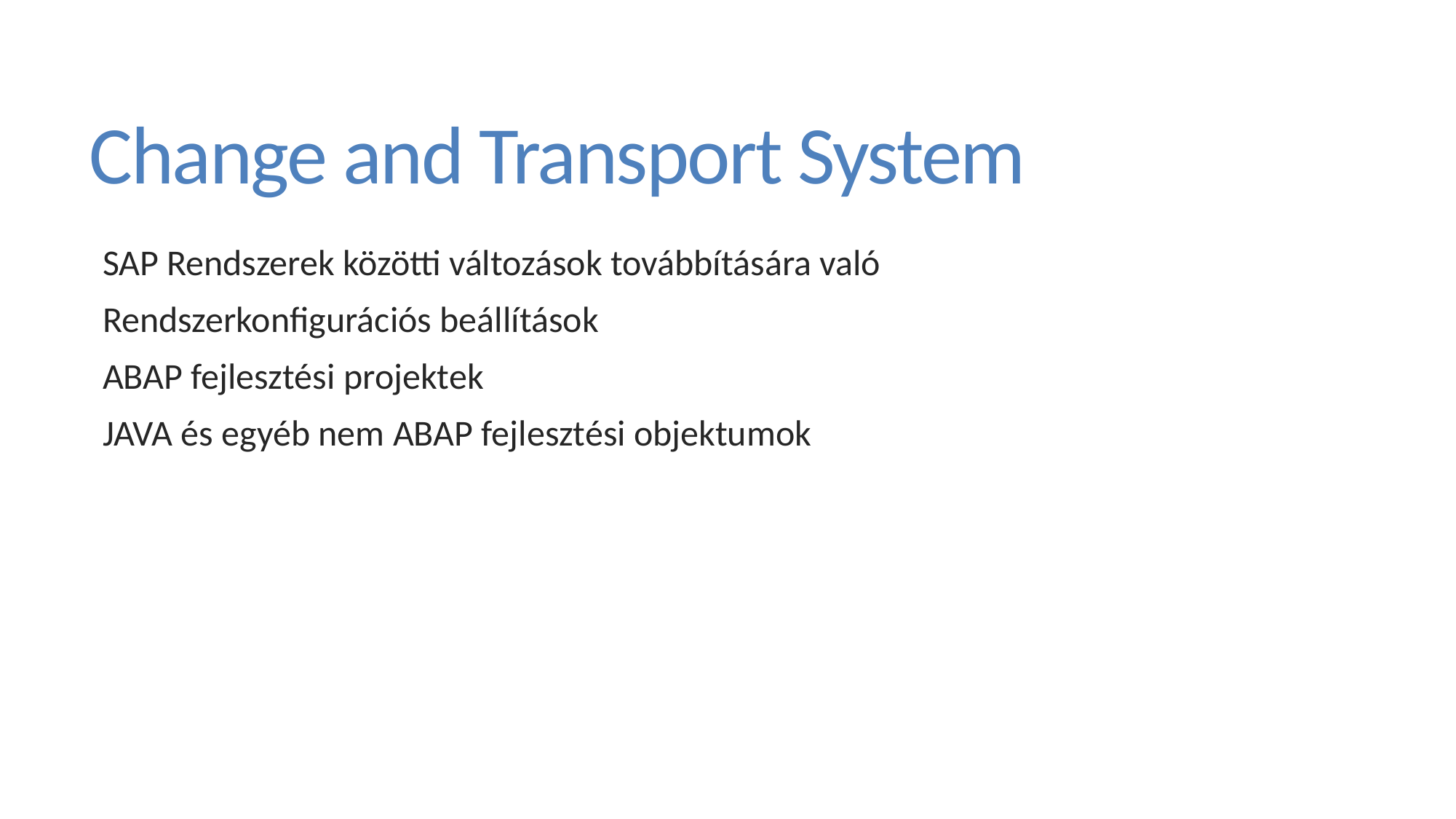

# Change and Transport System
SAP Rendszerek közötti változások továbbítására való
Rendszerkonfigurációs beállítások
ABAP fejlesztési projektek
JAVA és egyéb nem ABAP fejlesztési objektumok